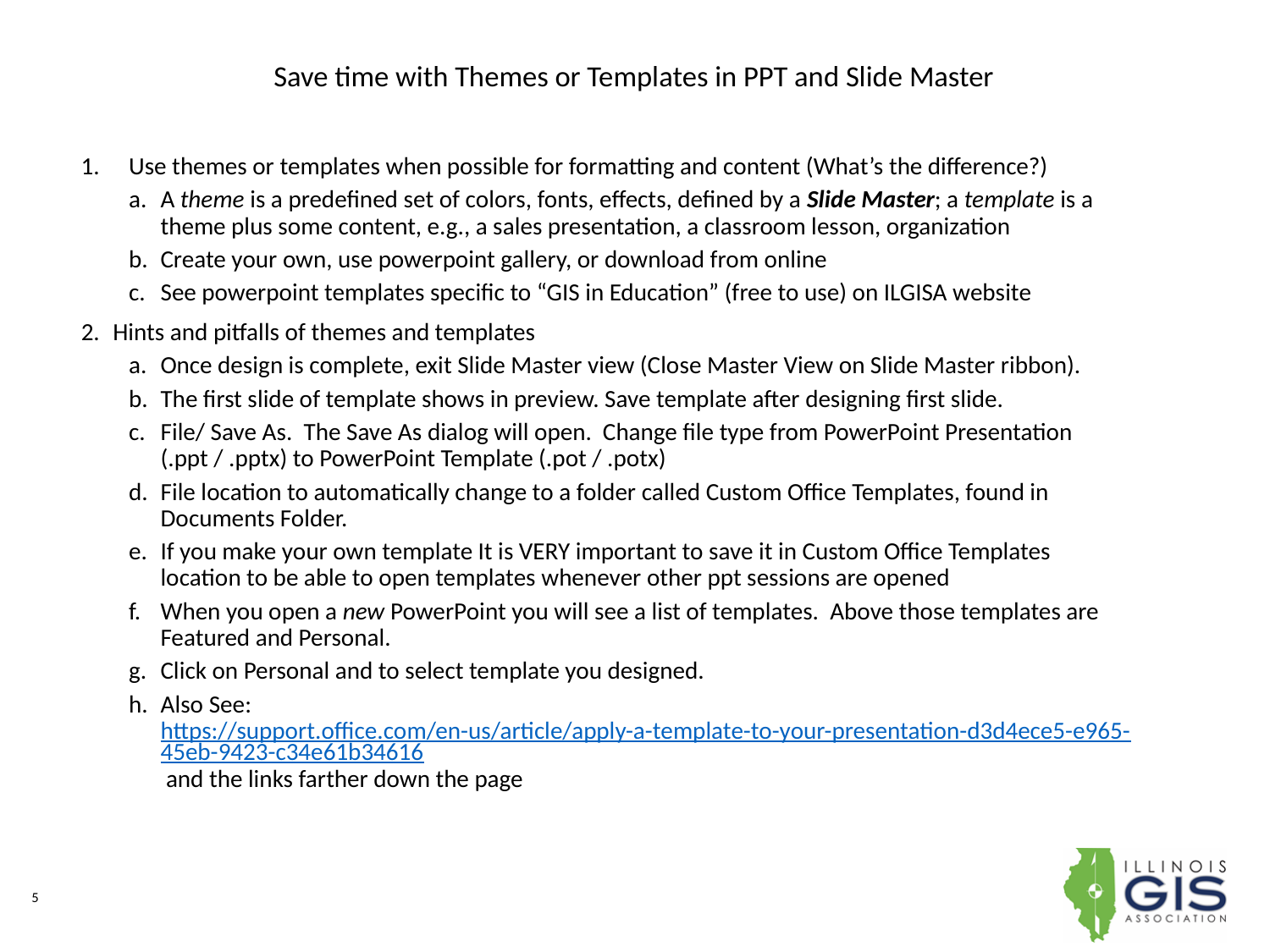

Save time with Themes or Templates in PPT and Slide Master
Use themes or templates when possible for formatting and content (What’s the difference?)
A theme is a predefined set of colors, fonts, effects, defined by a Slide Master; a template is a theme plus some content, e.g., a sales presentation, a classroom lesson, organization
Create your own, use powerpoint gallery, or download from online
See powerpoint templates specific to “GIS in Education” (free to use) on ILGISA website
Hints and pitfalls of themes and templates
Once design is complete, exit Slide Master view (Close Master View on Slide Master ribbon).
The first slide of template shows in preview. Save template after designing first slide.
File/ Save As.  The Save As dialog will open.  Change file type from PowerPoint Presentation (.ppt / .pptx) to PowerPoint Template (.pot / .potx)
File location to automatically change to a folder called Custom Office Templates, found in Documents Folder.
If you make your own template It is VERY important to save it in Custom Office Templates location to be able to open templates whenever other ppt sessions are opened
When you open a new PowerPoint you will see a list of templates.  Above those templates are Featured and Personal.
Click on Personal and to select template you designed.
Also See: https://support.office.com/en-us/article/apply-a-template-to-your-presentation-d3d4ece5-e965-45eb-9423-c34e61b34616 and the links farther down the page

5